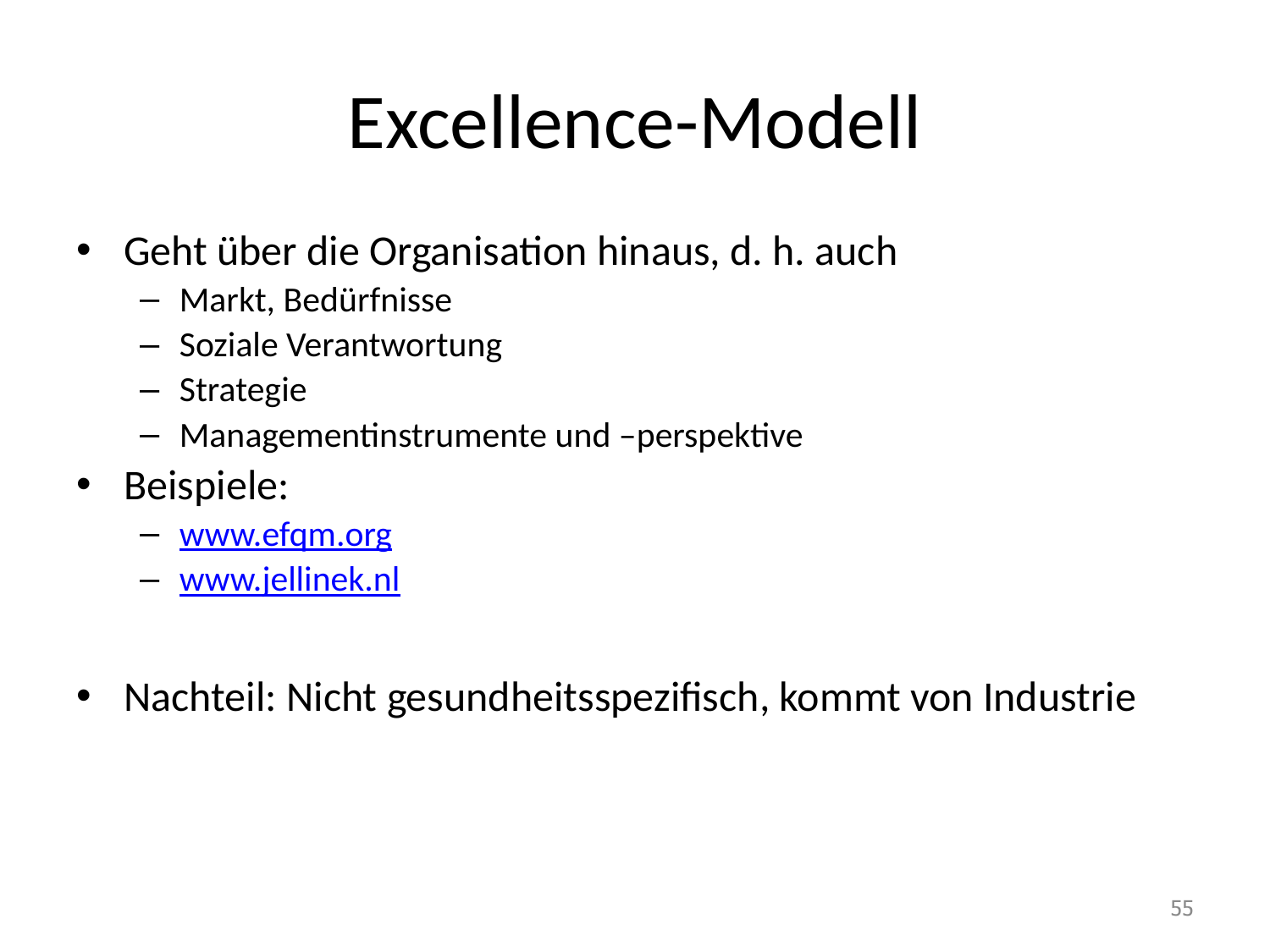

# Excellence-Modell
Geht über die Organisation hinaus, d. h. auch
Markt, Bedürfnisse
Soziale Verantwortung
Strategie
Managementinstrumente und –perspektive
Beispiele:
www.efqm.org
www.jellinek.nl

Nachteil: Nicht gesundheitsspezifisch, kommt von Industrie
55